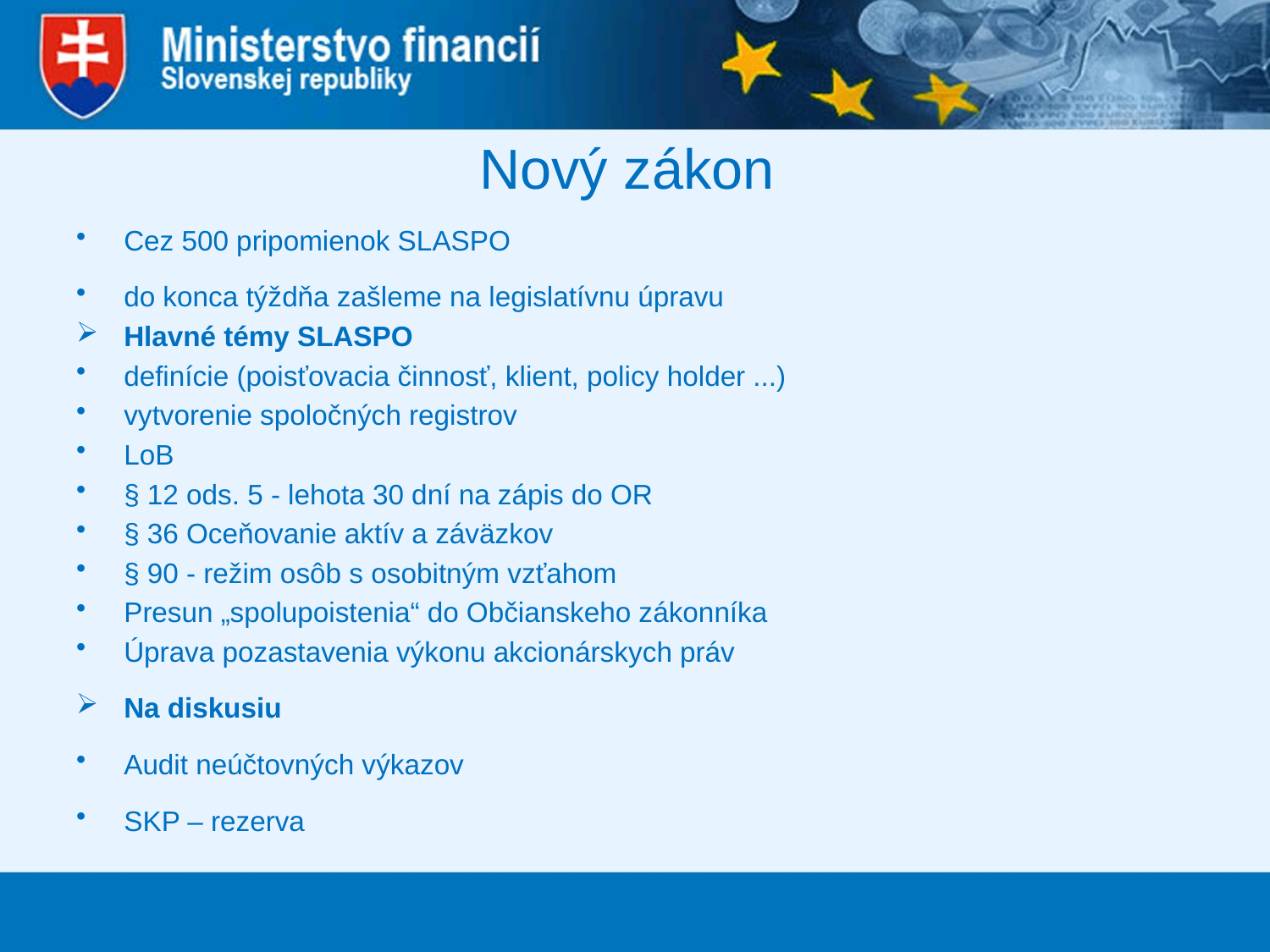

Nový zákon
Cez 500 pripomienok SLASPO
do konca týždňa zašleme na legislatívnu úpravu
Hlavné témy SLASPO
definície (poisťovacia činnosť, klient, policy holder ...)
vytvorenie spoločných registrov
LoB
§ 12 ods. 5 - lehota 30 dní na zápis do OR
§ 36 Oceňovanie aktív a záväzkov
§ 90 - režim osôb s osobitným vzťahom
Presun „spolupoistenia“ do Občianskeho zákonníka
Úprava pozastavenia výkonu akcionárskych práv
Na diskusiu
Audit neúčtovných výkazov
SKP – rezerva